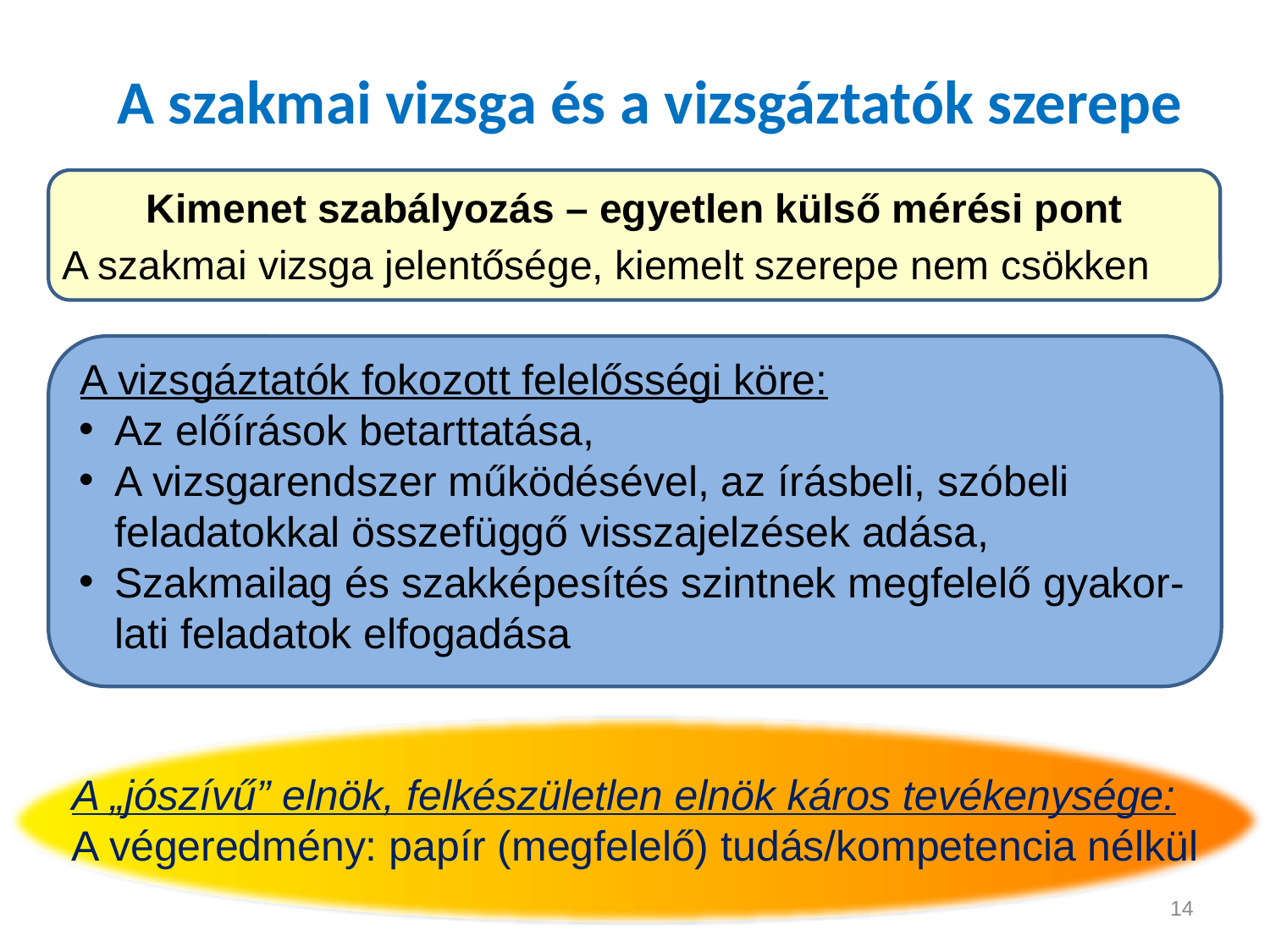

A szakmai vizsga és a vizsgáztatók szerepe

Kimenet szabályozás – egyetlen külső mérési pont
A szakmai vizsga jelentősége, kiemelt szerepe nem csökken

A vizsgáztatók fokozott felelősségi köre:
Az előírások betarttatása,
A vizsgarendszer működésével, az írásbeli, szóbeli feladatokkal összefüggő visszajelzések adása,
Szakmailag és szakképesítés szintnek megfelelő gyakor-lati feladatok elfogadása

A „jószívű” elnök, felkészületlen elnök káros tevékenysége:
A végeredmény: papír (megfelelő) tudás/kompetencia nélkül
14